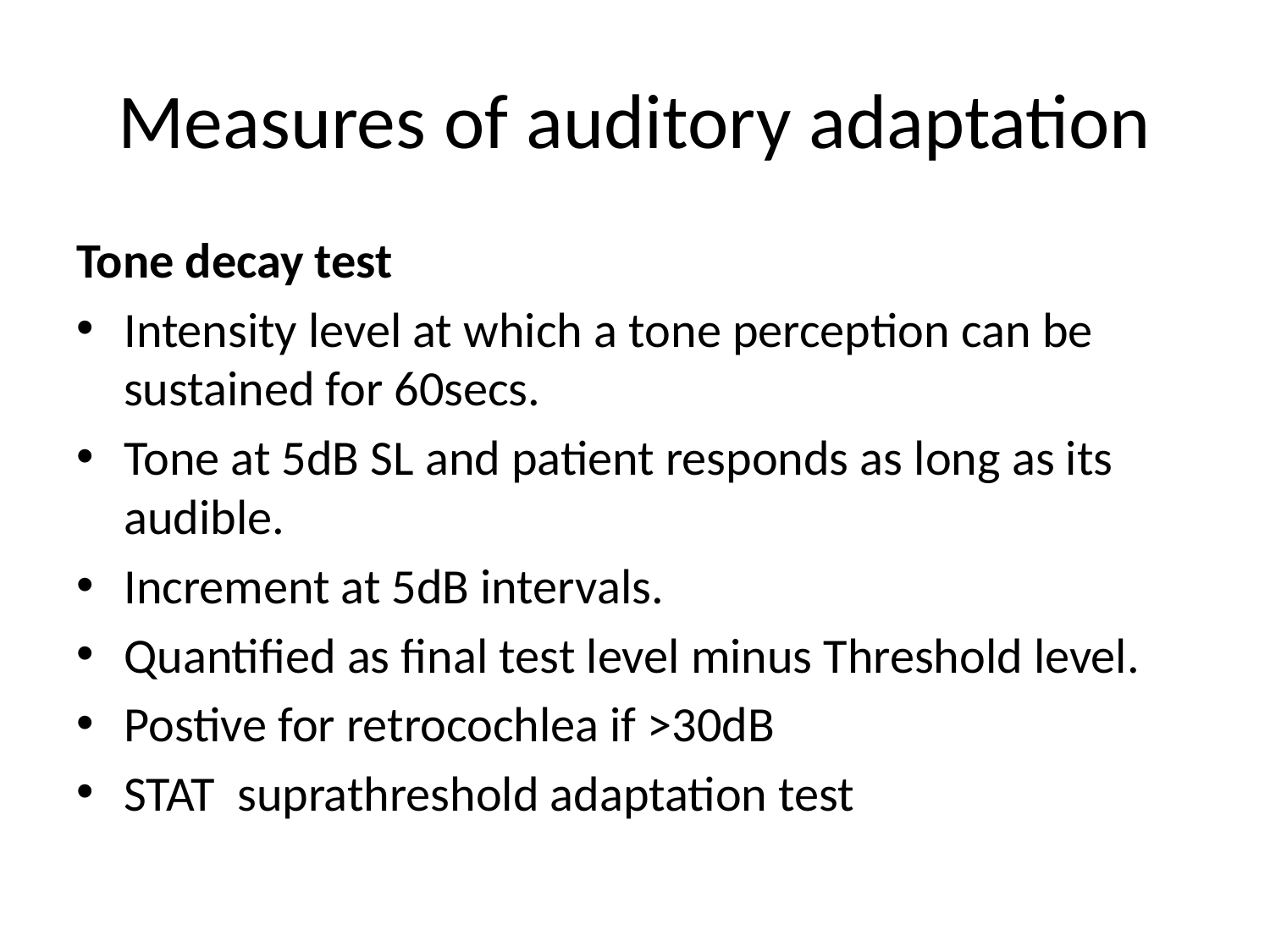

# Measures of auditory adaptation
Tone decay test
Intensity level at which a tone perception can be sustained for 60secs.
Tone at 5dB SL and patient responds as long as its audible.
Increment at 5dB intervals.
Quantified as final test level minus Threshold level.
Postive for retrocochlea if >30dB
STAT  suprathreshold adaptation test